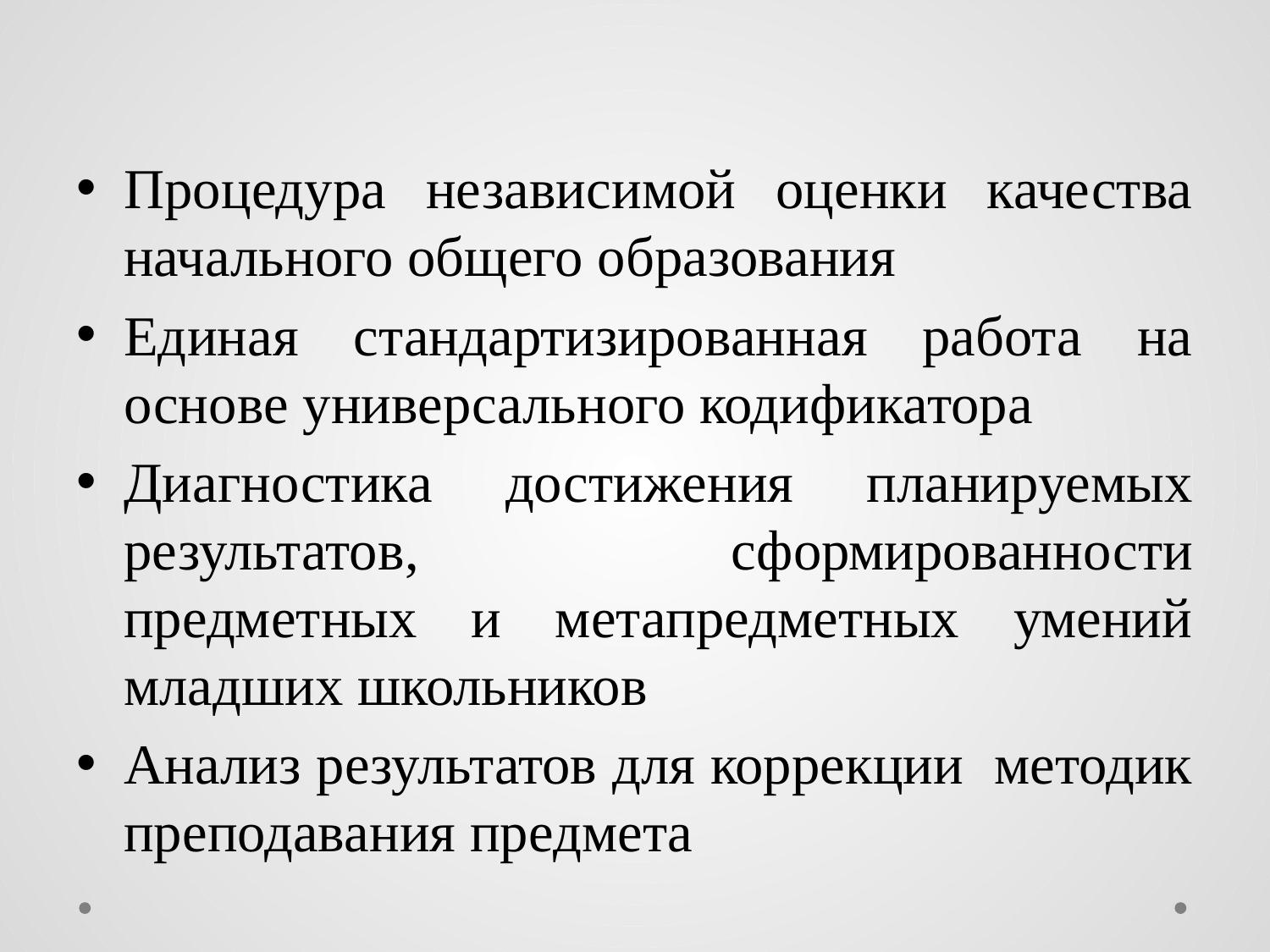

#
Процедура независимой оценки качества начального общего образования
Единая стандартизированная работа на основе универсального кодификатора
Диагностика достижения планируемых результатов, сформированности предметных и метапредметных умений младших школьников
Анализ результатов для коррекции  методик преподавания предмета